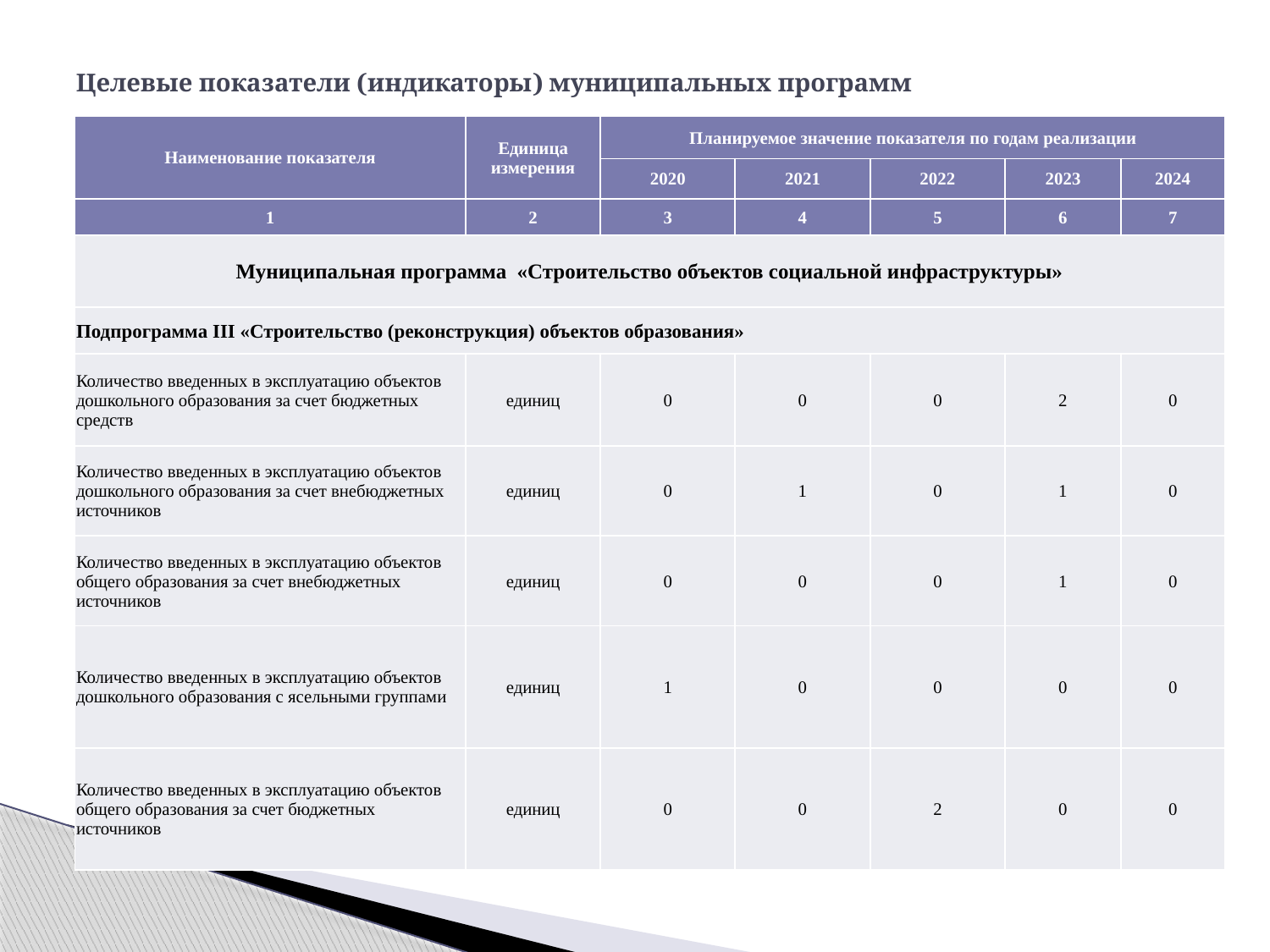

# Целевые показатели (индикаторы) муниципальных программ
| Наименование показателя | Единица измерения | Планируемое значение показателя по годам реализации |  |  |  |  |
| --- | --- | --- | --- | --- | --- | --- |
|  |  | 2020 | 2021 | 2022 | 2023 | 2024 |
| 1 | 2 | 3 | 4 | 5 | 6 | 7 |
| Муниципальная программа «Строительство объектов социальной инфраструктуры» |  |  |  |  |  |  |
| Подпрограмма III «Строительство (реконструкция) объектов образования» |  |  |  |  |  |  |
| Количество введенных в эксплуатацию объектов дошкольного образования за счет бюджетных средств | единиц | 0 | 0 | 0 | 2 | 0 |
| Количество введенных в эксплуатацию объектов дошкольного образования за счет внебюджетных источников | единиц | 0 | 1 | 0 | 1 | 0 |
| Количество введенных в эксплуатацию объектов общего образования за счет внебюджетных источников | единиц | 0 | 0 | 0 | 1 | 0 |
| Количество введенных в эксплуатацию объектов дошкольного образования с ясельными группами | единиц | 1 | 0 | 0 | 0 | 0 |
| Количество введенных в эксплуатацию объектов общего образования за счет бюджетных источников | единиц | 0 | 0 | 2 | 0 | 0 |